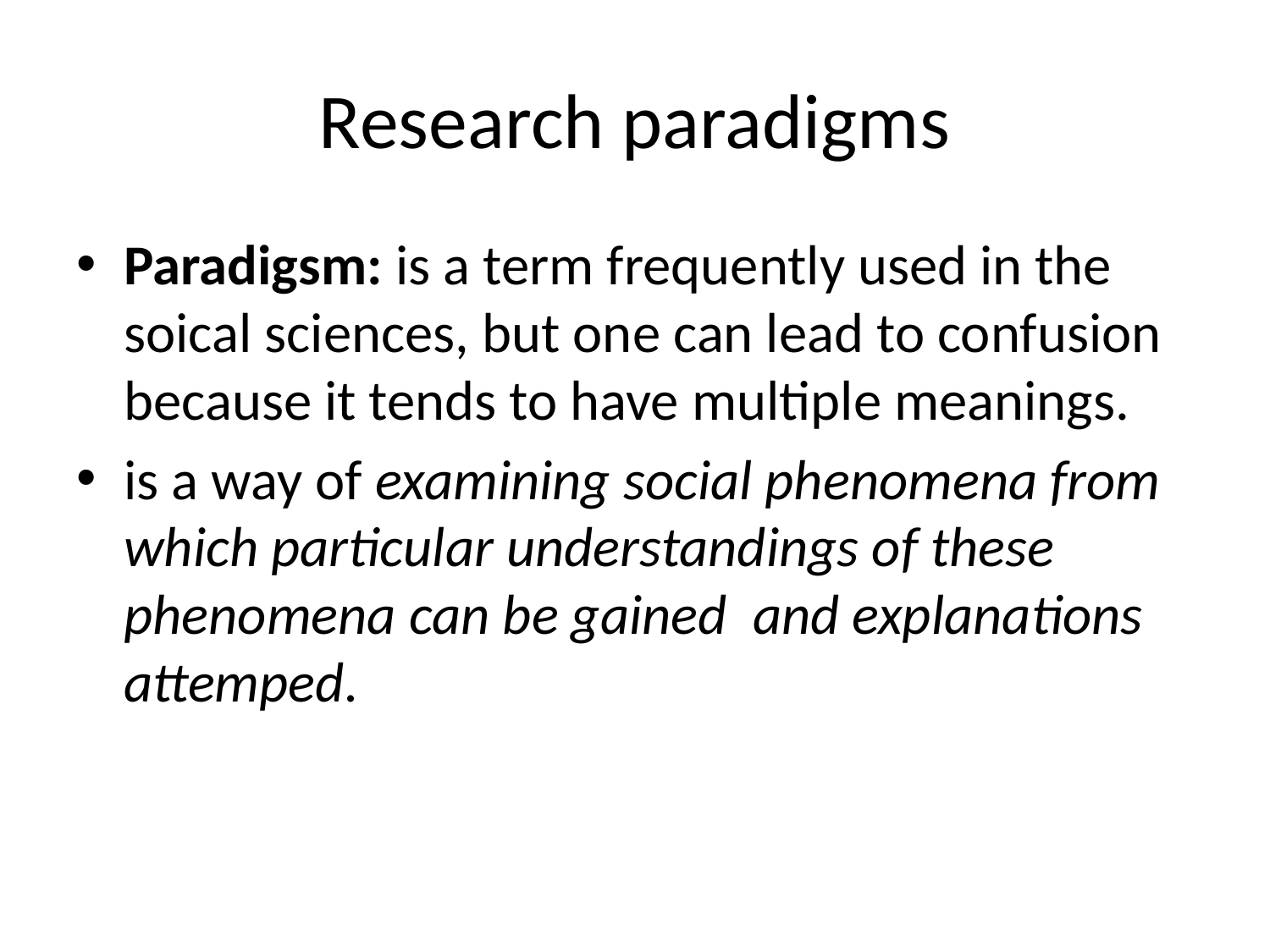

# Research paradigms
Paradigsm: is a term frequently used in the soical sciences, but one can lead to confusion because it tends to have multiple meanings.
is a way of examining social phenomena from which particular understandings of these phenomena can be gained  and explanations attemped.